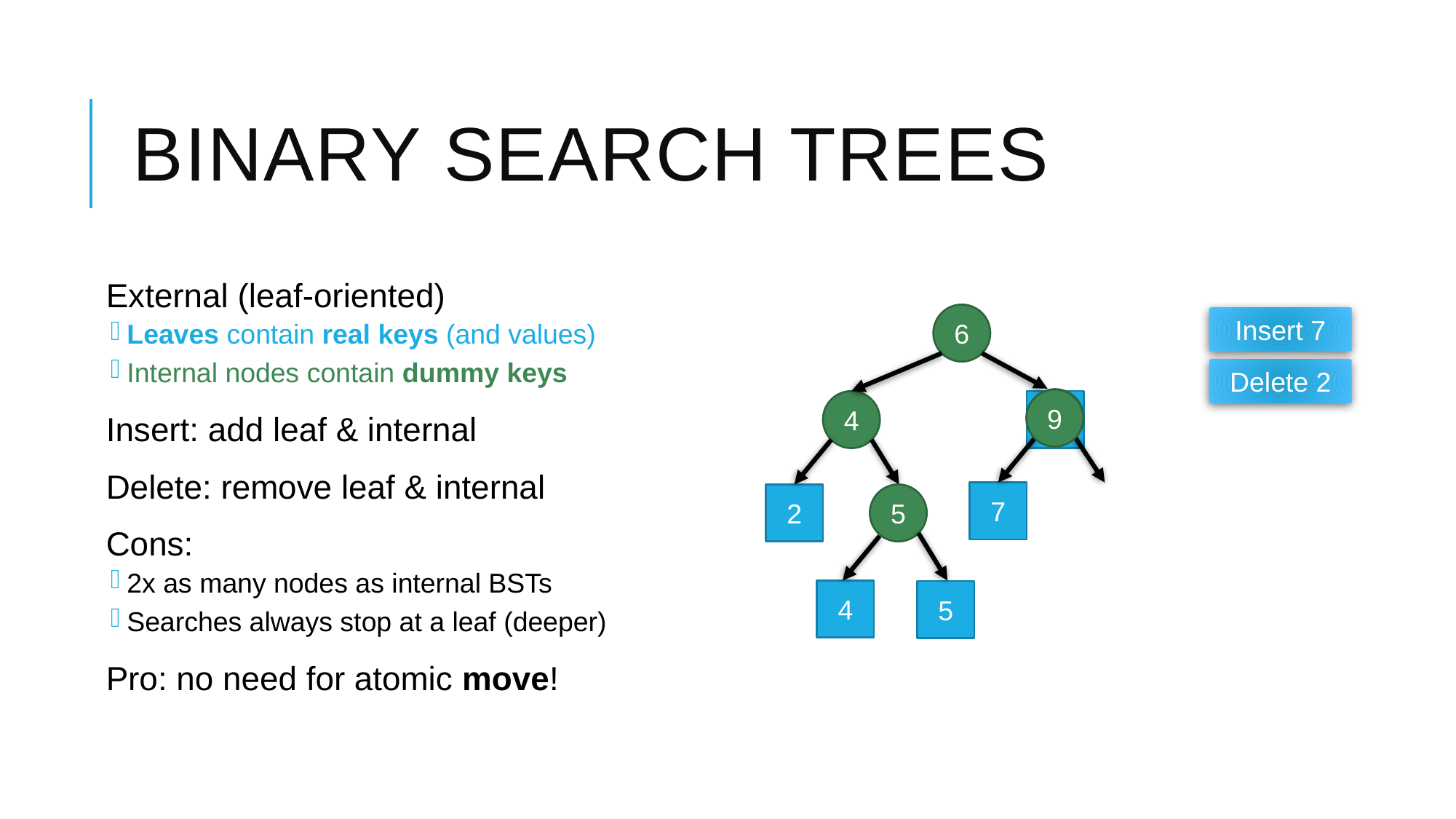

# Binary search trees
External (leaf-oriented)
Leaves contain real keys (and values)
Internal nodes contain dummy keys
Insert: add leaf & internal
Delete: remove leaf & internal
Cons:
2x as many nodes as internal BSTs
Searches always stop at a leaf (deeper)
Pro: no need for atomic move!
6
Insert 7
Delete 2

9
9
4
7
2
5
4
5